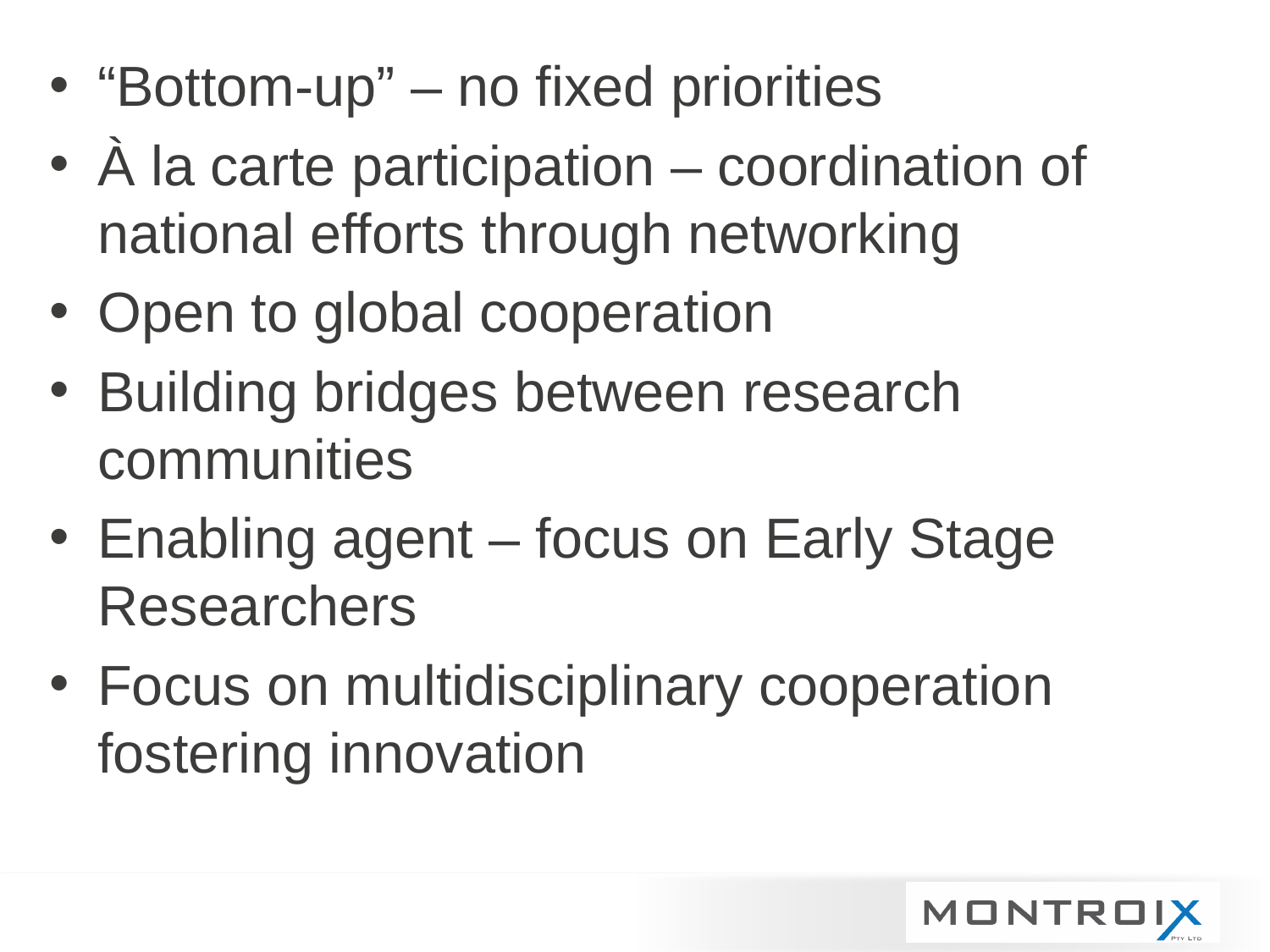

“Bottom-up” – no fixed priorities
À la carte participation – coordination of national efforts through networking
Open to global cooperation
Building bridges between research communities
Enabling agent – focus on Early Stage Researchers
Focus on multidisciplinary cooperation fostering innovation
13 March 2013
9